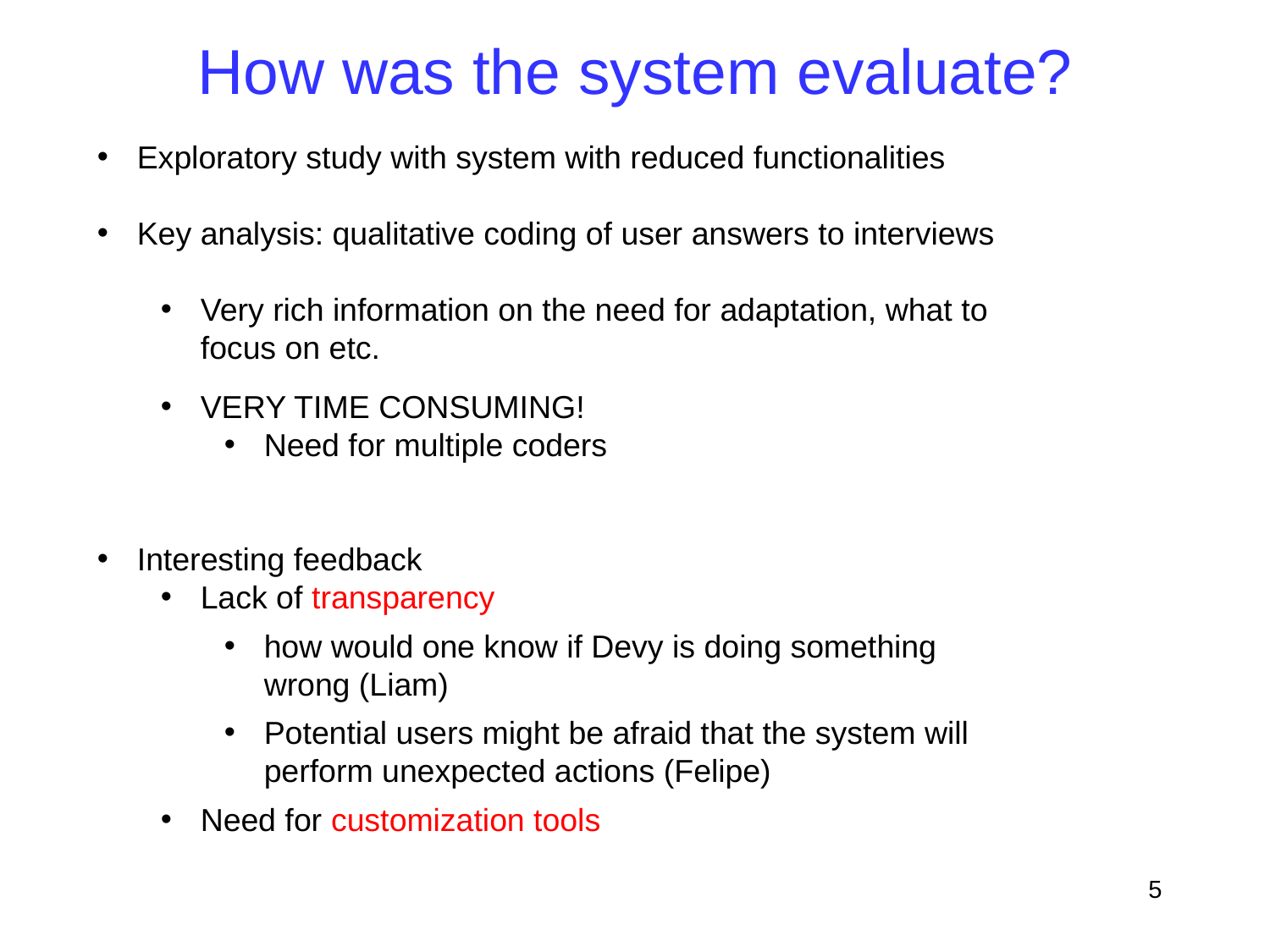

# How was the system evaluate?
Exploratory study with system with reduced functionalities

Key analysis: qualitative coding of user answers to interviews

Very rich information on the need for adaptation, what to focus on etc.
VERY TIME CONSUMING!
Need for multiple coders

Interesting feedback
Lack of transparency
how would one know if Devy is doing something wrong (Liam)
Potential users might be afraid that the system will perform unexpected actions (Felipe)
Need for customization tools

5